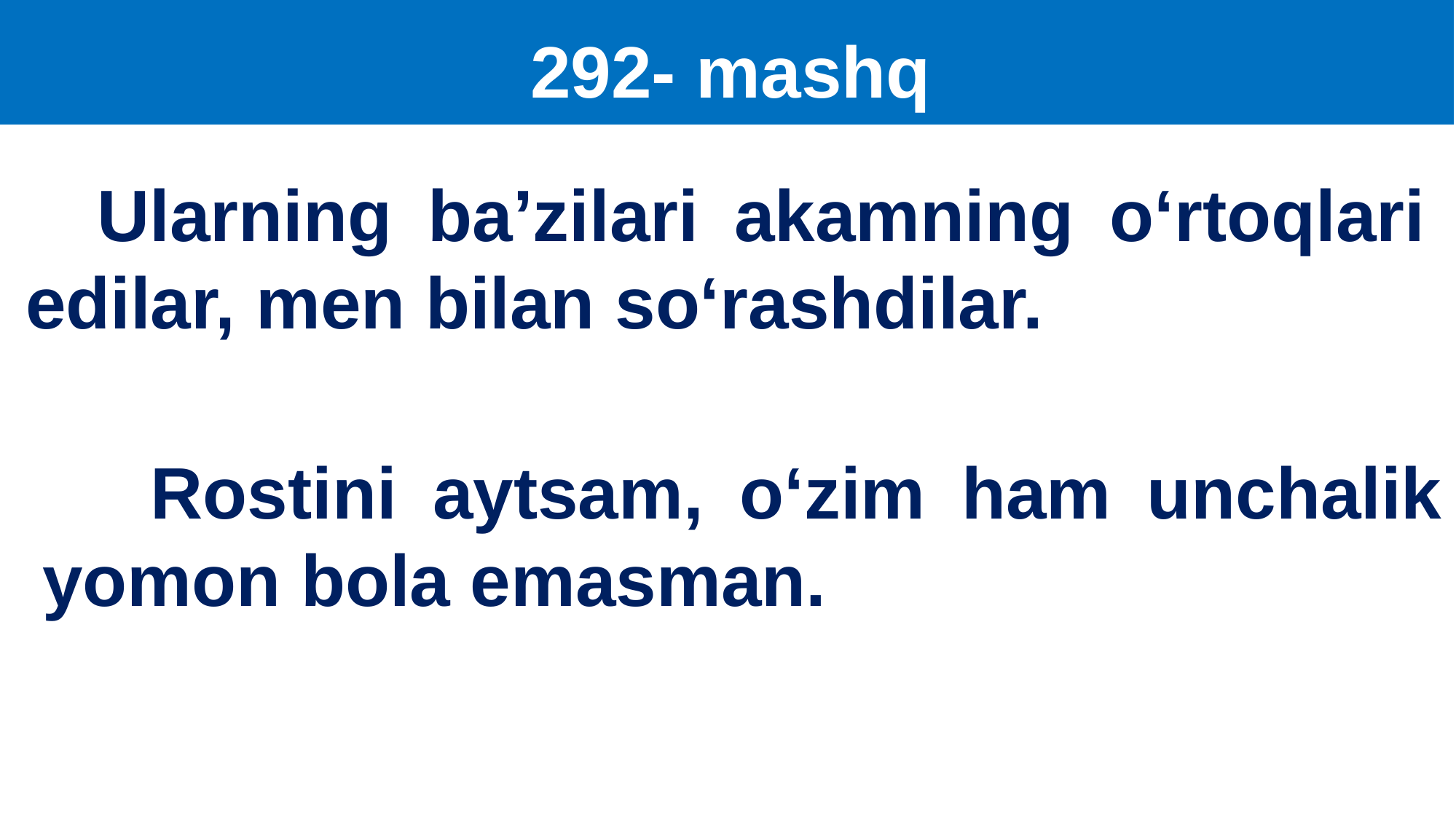

# 292- mashq
  Ularning ba’zilari akamning o‘rtoqlari edilar, men bilan so‘rashdilar.

   Rostini aytsam, o‘zim ham unchalik yomon bola emasman.